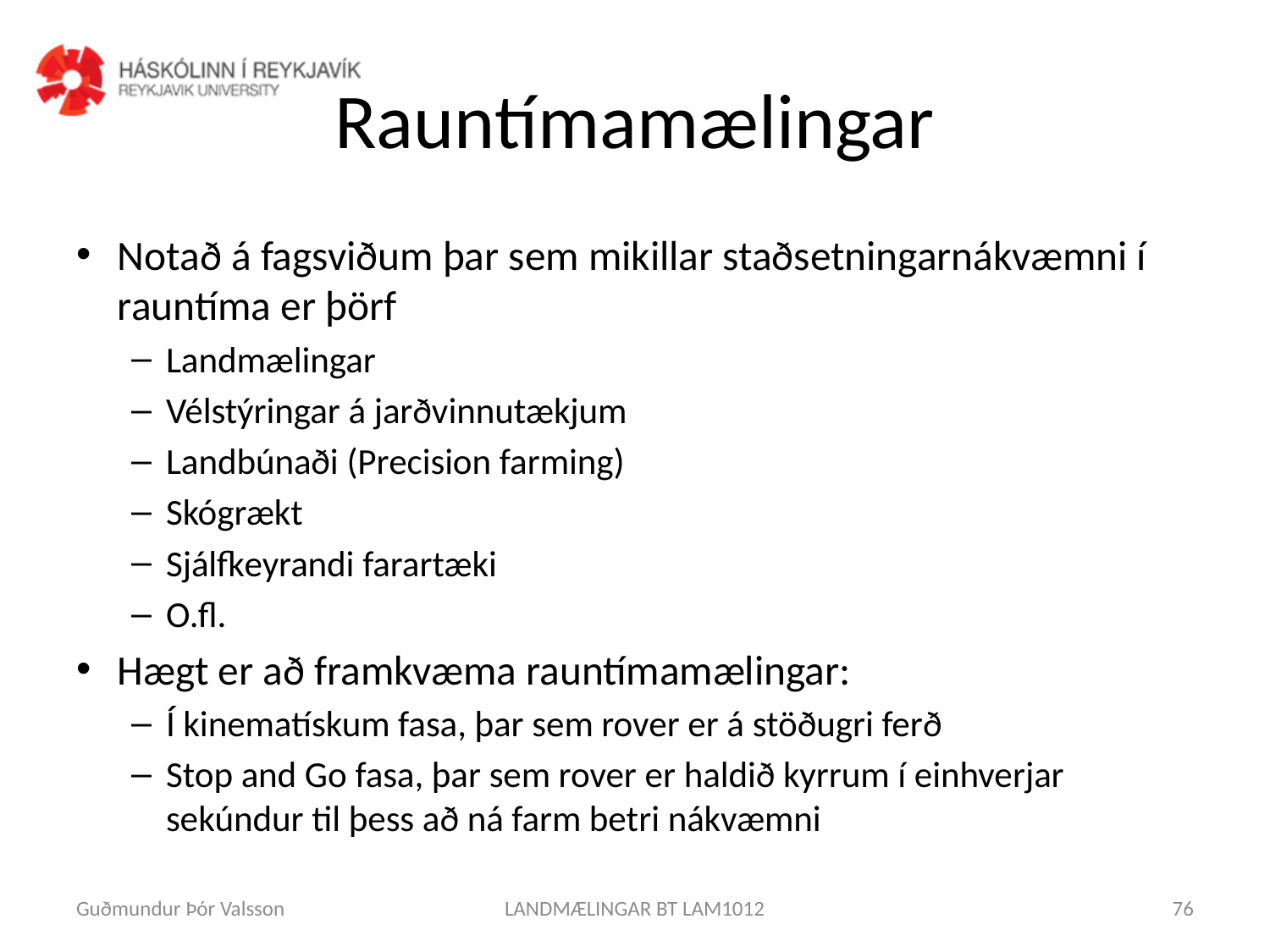

# Rauntímamælingar
Notað á fagsviðum þar sem mikillar staðsetningarnákvæmni í rauntíma er þörf
Landmælingar
Vélstýringar á jarðvinnutækjum
Landbúnaði (Precision farming)
Skógrækt
Sjálfkeyrandi farartæki
O.fl.
Hægt er að framkvæma rauntímamælingar:
Í kinematískum fasa, þar sem rover er á stöðugri ferð
Stop and Go fasa, þar sem rover er haldið kyrrum í einhverjar sekúndur til þess að ná farm betri nákvæmni
Guðmundur Þór Valsson
LANDMÆLINGAR BT LAM1012
76